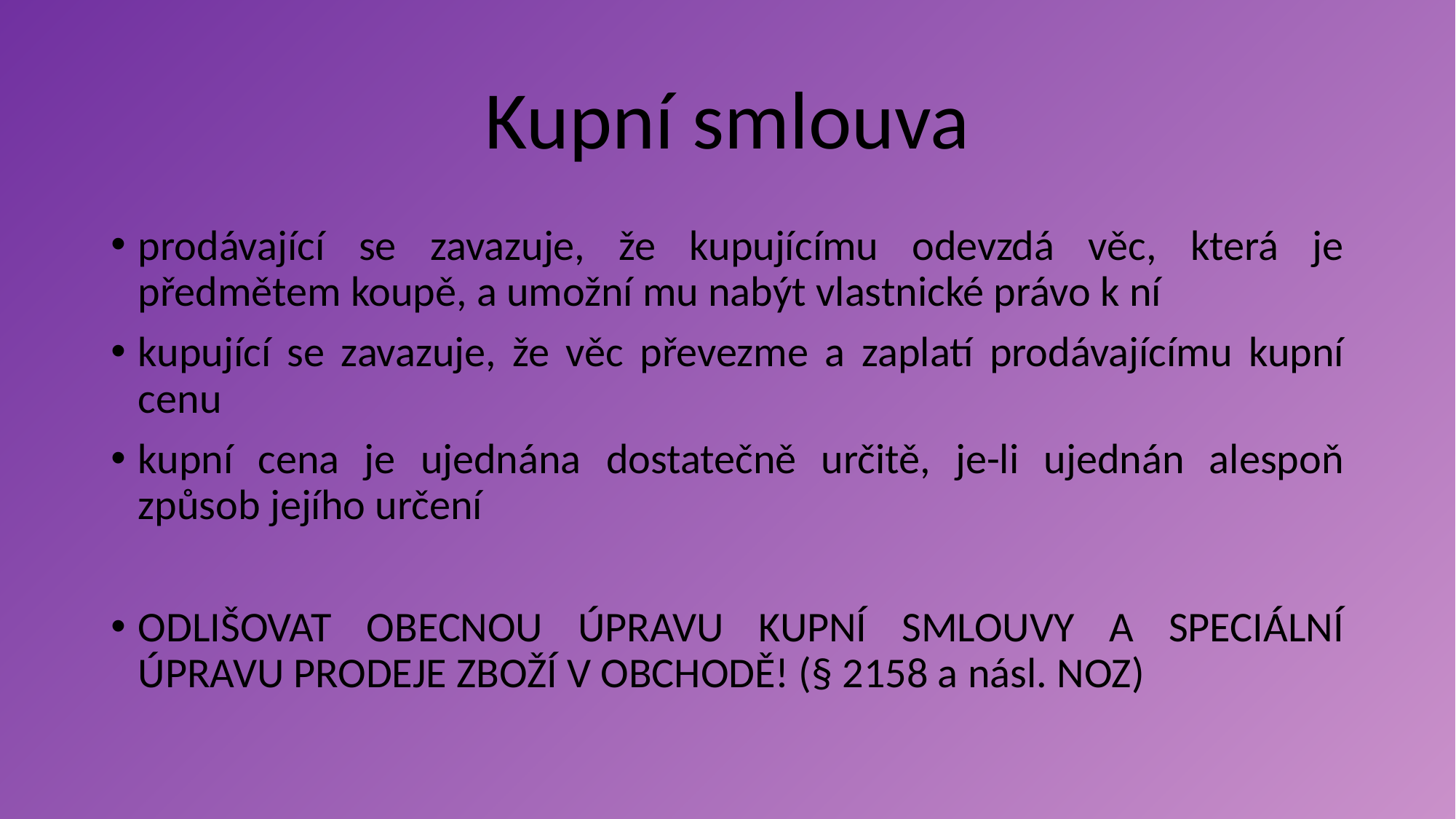

# Kupní smlouva
prodávající se zavazuje, že kupujícímu odevzdá věc, která je předmětem koupě, a umožní mu nabýt vlastnické právo k ní
kupující se zavazuje, že věc převezme a zaplatí prodávajícímu kupní cenu
kupní cena je ujednána dostatečně určitě, je-li ujednán alespoň způsob jejího určení

ODLIŠOVAT OBECNOU ÚPRAVU KUPNÍ SMLOUVY A SPECIÁLNÍ ÚPRAVU PRODEJE ZBOŽÍ V OBCHODĚ! (§ 2158 a násl. NOZ)